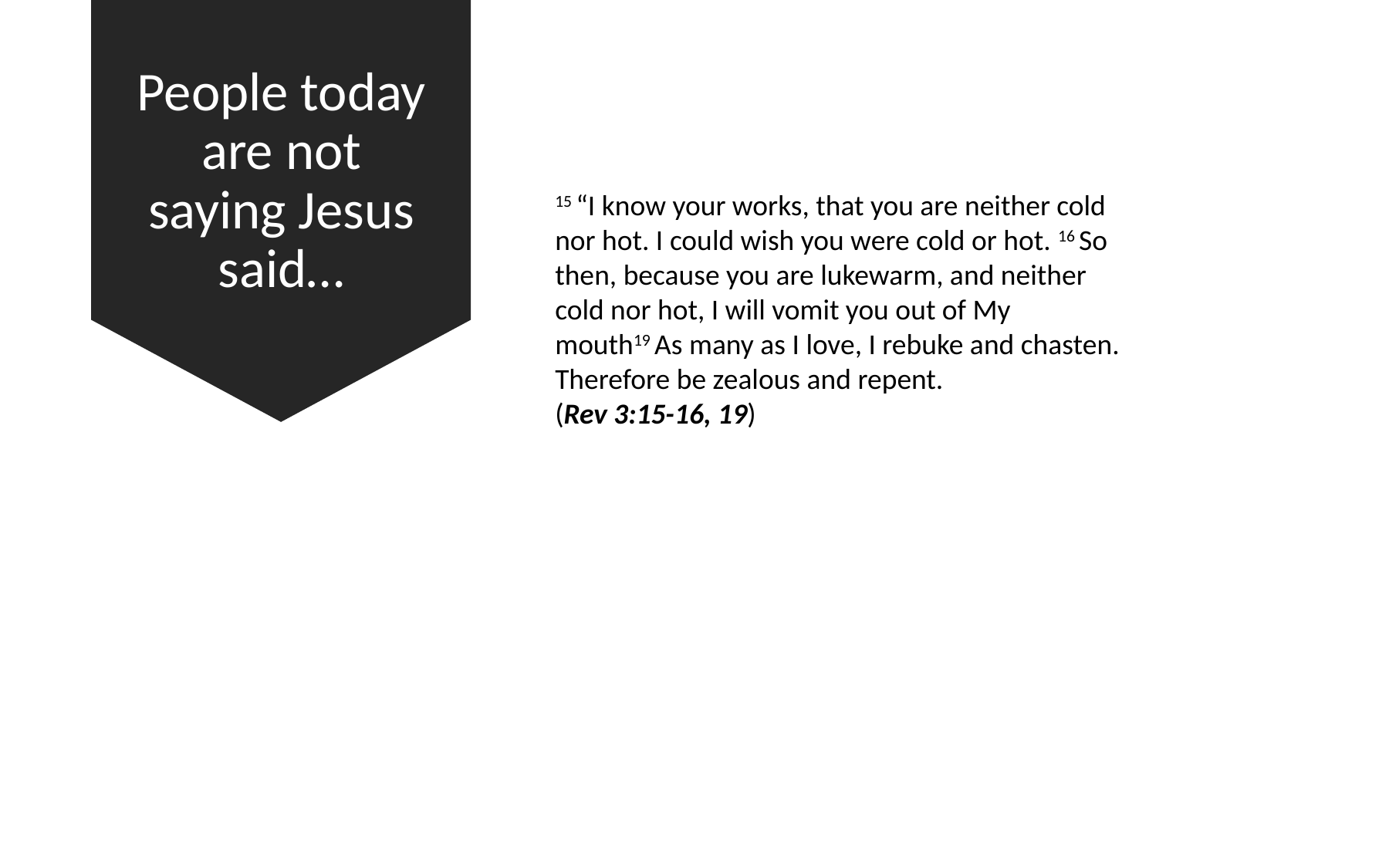

# People today are not saying Jesus said…
15 “I know your works, that you are neither cold nor hot. I could wish you were cold or hot. 16 So then, because you are lukewarm, and neither cold nor hot, I will vomit you out of My mouth19 As many as I love, I rebuke and chasten. Therefore be zealous and repent.
(Rev 3:15-16, 19)